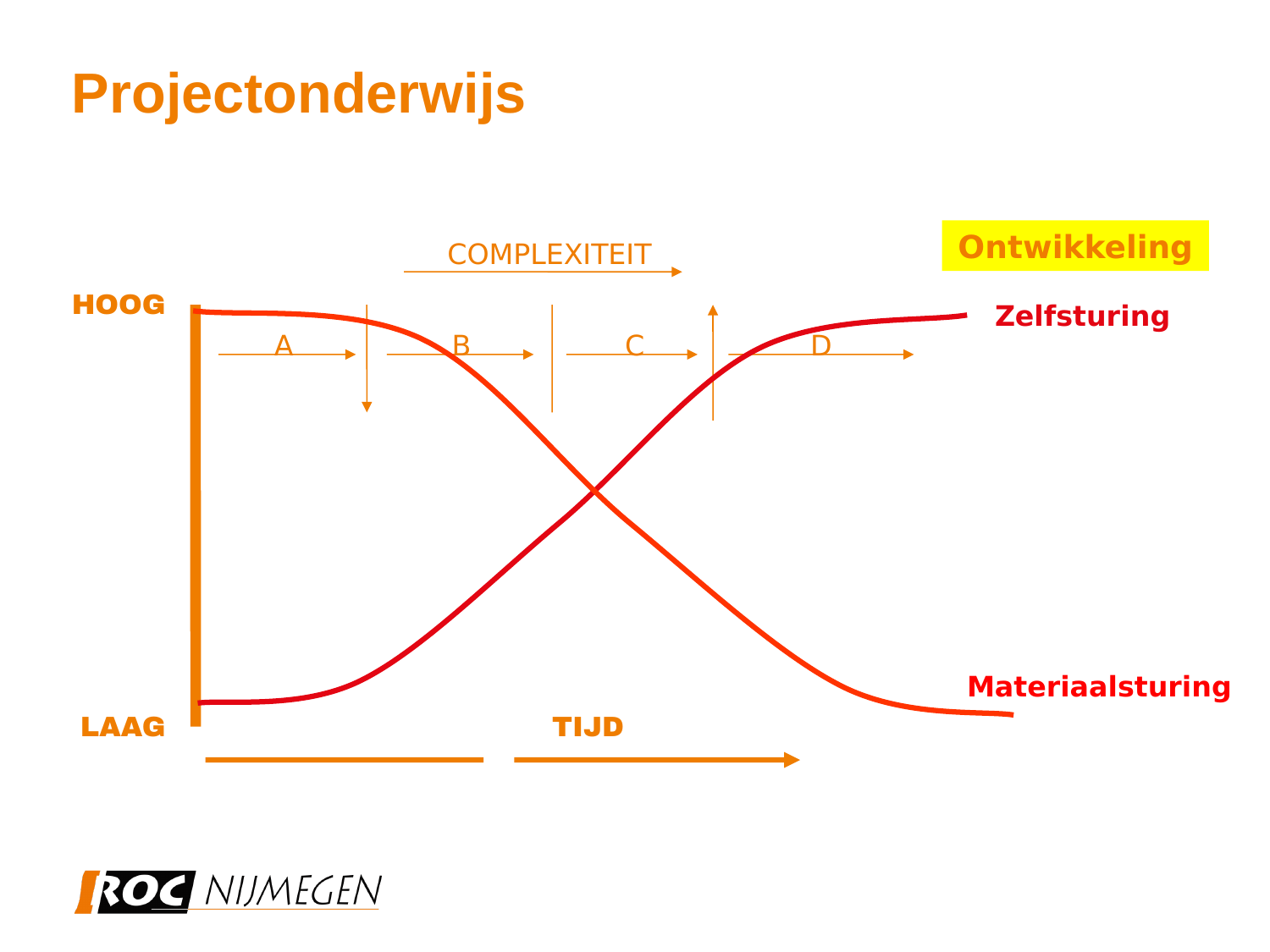

# Projectonderwijs
Ontwikkeling
COMPLEXITEIT

HOOG
Zelfsturing

A
B
C
D

Materiaalsturing
TIJD
LAAG